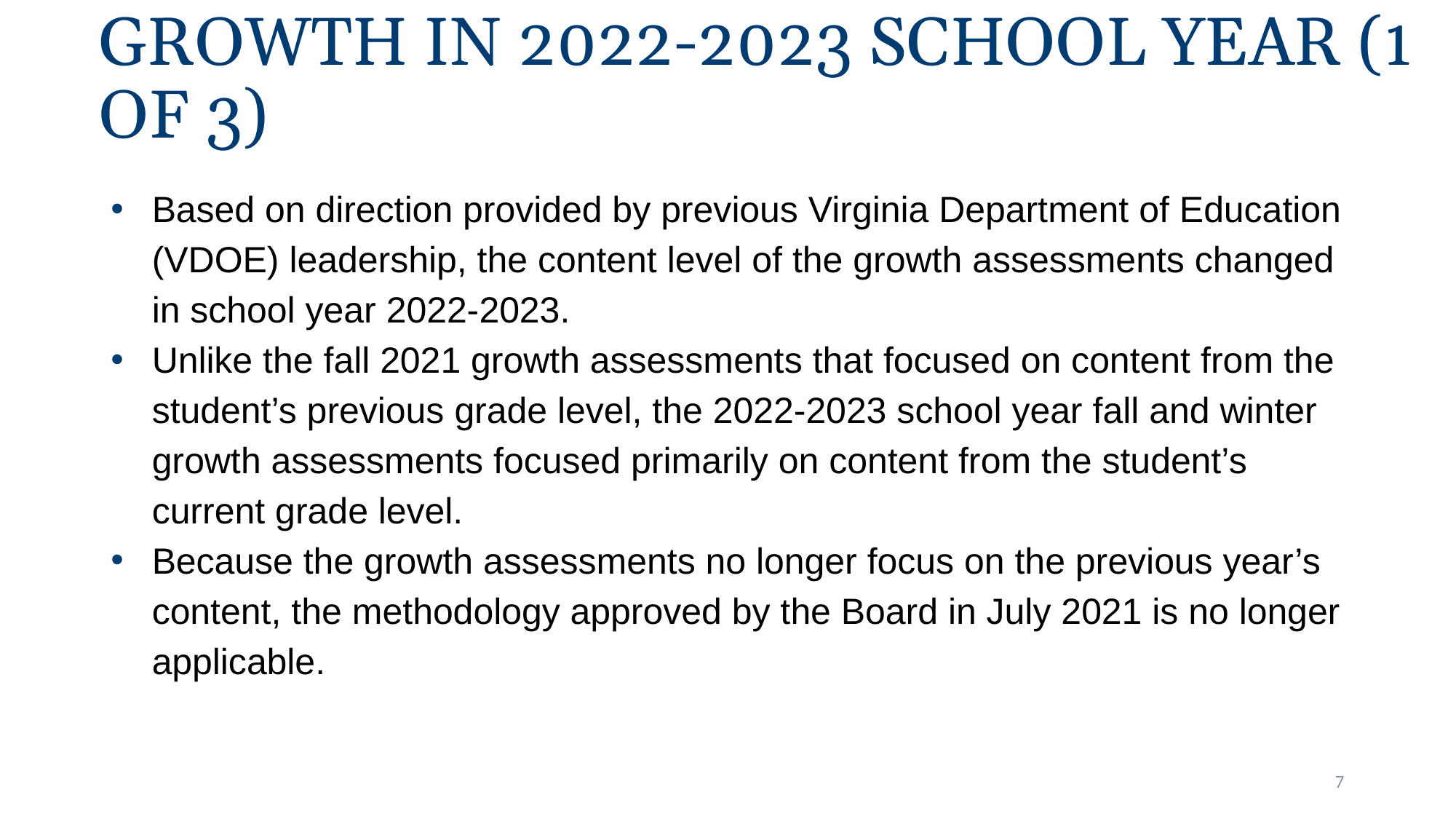

# Growth in 2022-2023 School Year (1 of 3)
Based on direction provided by previous Virginia Department of Education (VDOE) leadership, the content level of the growth assessments changed in school year 2022-2023.
Unlike the fall 2021 growth assessments that focused on content from the student’s previous grade level, the 2022-2023 school year fall and winter growth assessments focused primarily on content from the student’s current grade level.
Because the growth assessments no longer focus on the previous year’s content, the methodology approved by the Board in July 2021 is no longer applicable.
7